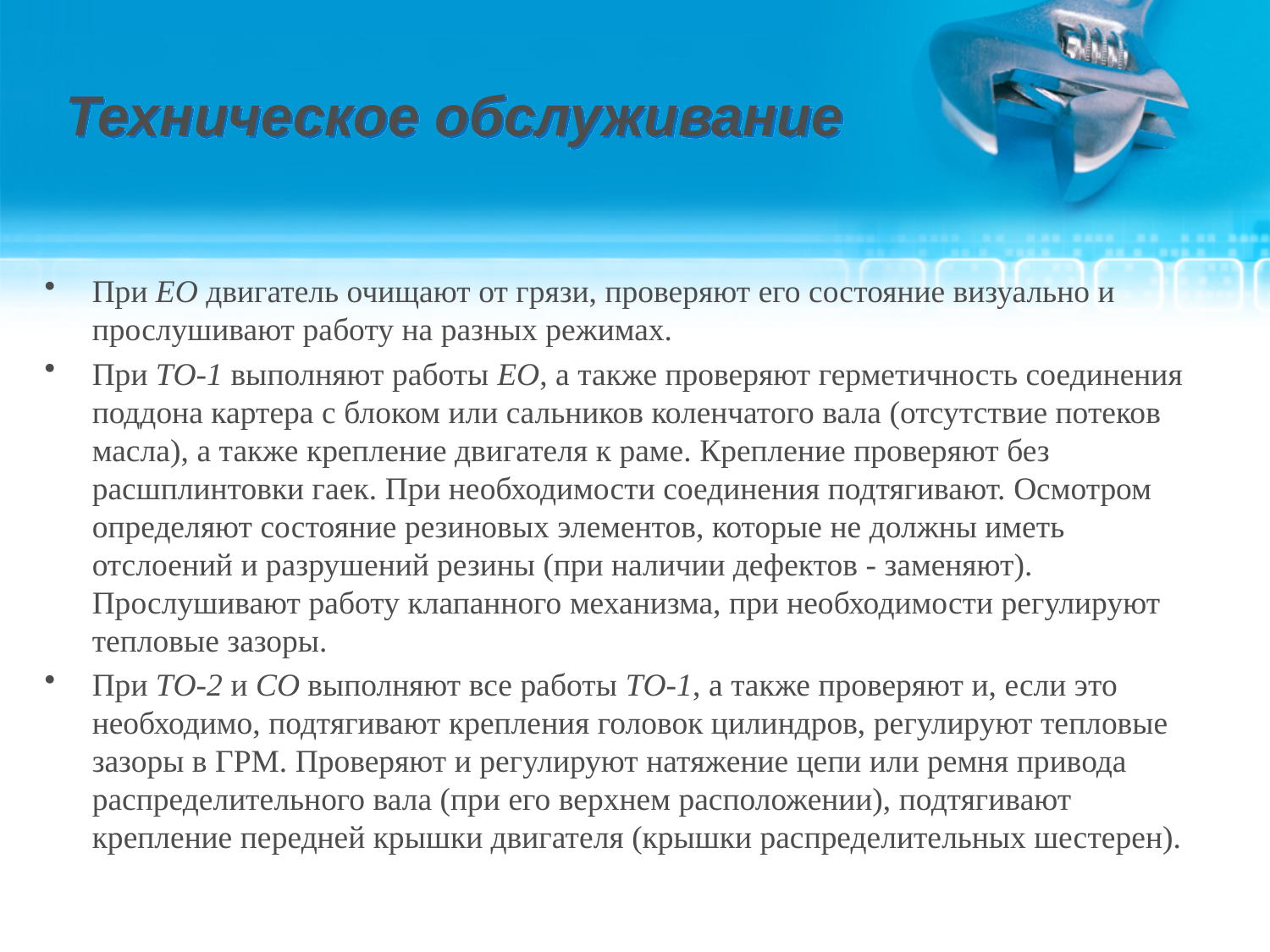

# Техническое обслуживание
При ЕО двигатель очищают от грязи, проверяют его состояние визуально и прослушивают работу на разных режимах.
При ТО-1 выполняют работы ЕО, а также проверяют герметичность соединения поддона картера с блоком или сальников коленчатого вала (отсутствие потеков масла), а также крепление двигателя к раме. Крепление проверяют без расшплинтовки гаек. При необходимости соединения подтягивают. Осмотром определяют состояние резиновых элементов, которые не должны иметь отслоений и разрушений резины (при наличии дефектов - заменяют). Прослушивают работу клапанного механизма, при необходимости регулируют тепловые зазоры.
При ТО-2 и СО выполняют все работы ТО-1, а также проверяют и, если это необходимо, подтягивают крепления головок цилиндров, регулируют тепловые зазоры в ГРМ. Проверяют и регулируют натяжение цепи или ремня привода распределительного вала (при его верхнем расположении), подтягивают крепление передней крышки двигателя (крышки распределительных шестерен).